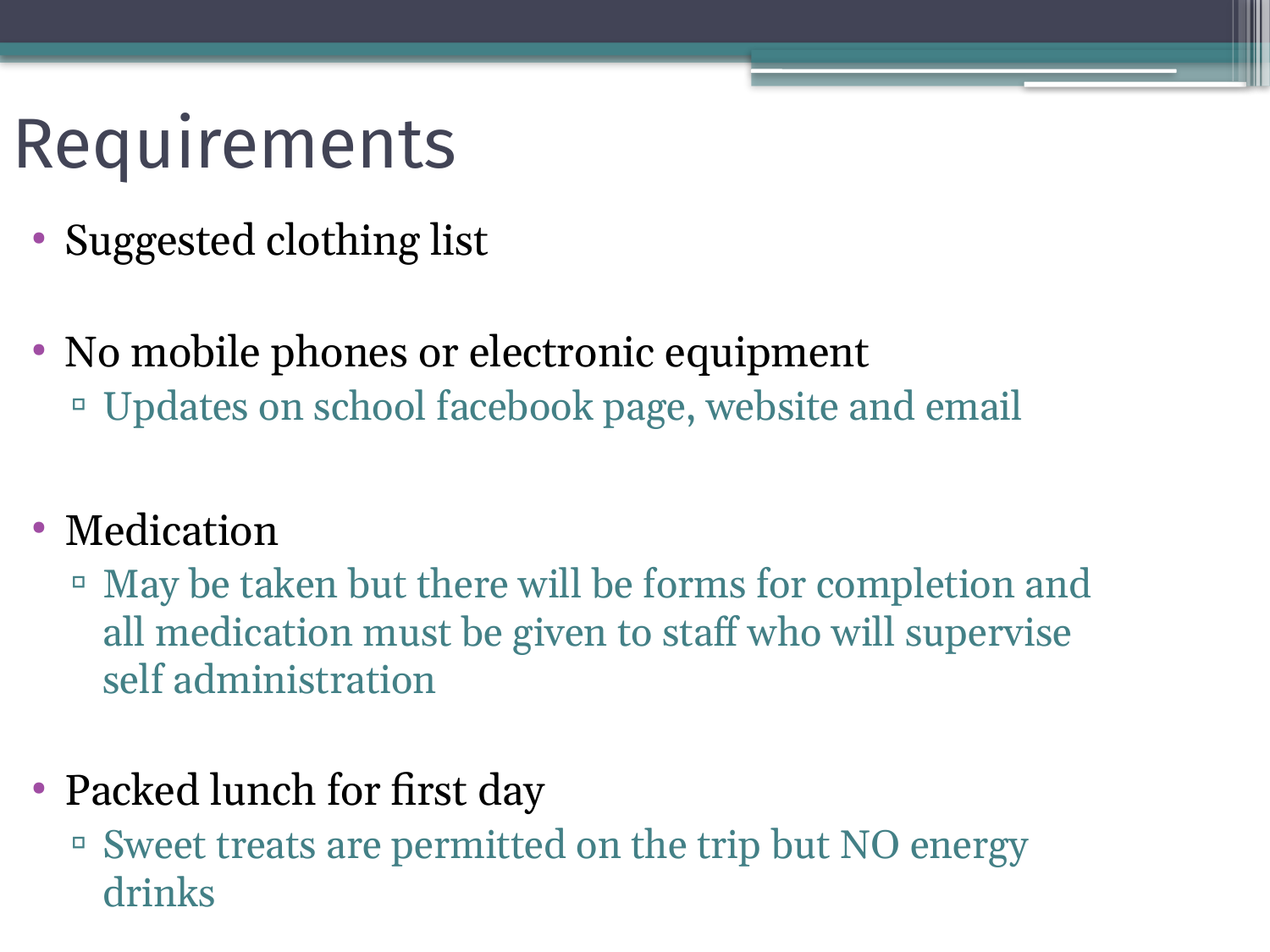

# Requirements
Suggested clothing list

No mobile phones or electronic equipment
Updates on school facebook page, website and email

Medication
May be taken but there will be forms for completion and all medication must be given to staff who will supervise self administration

Packed lunch for first day
Sweet treats are permitted on the trip but NO energy drinks